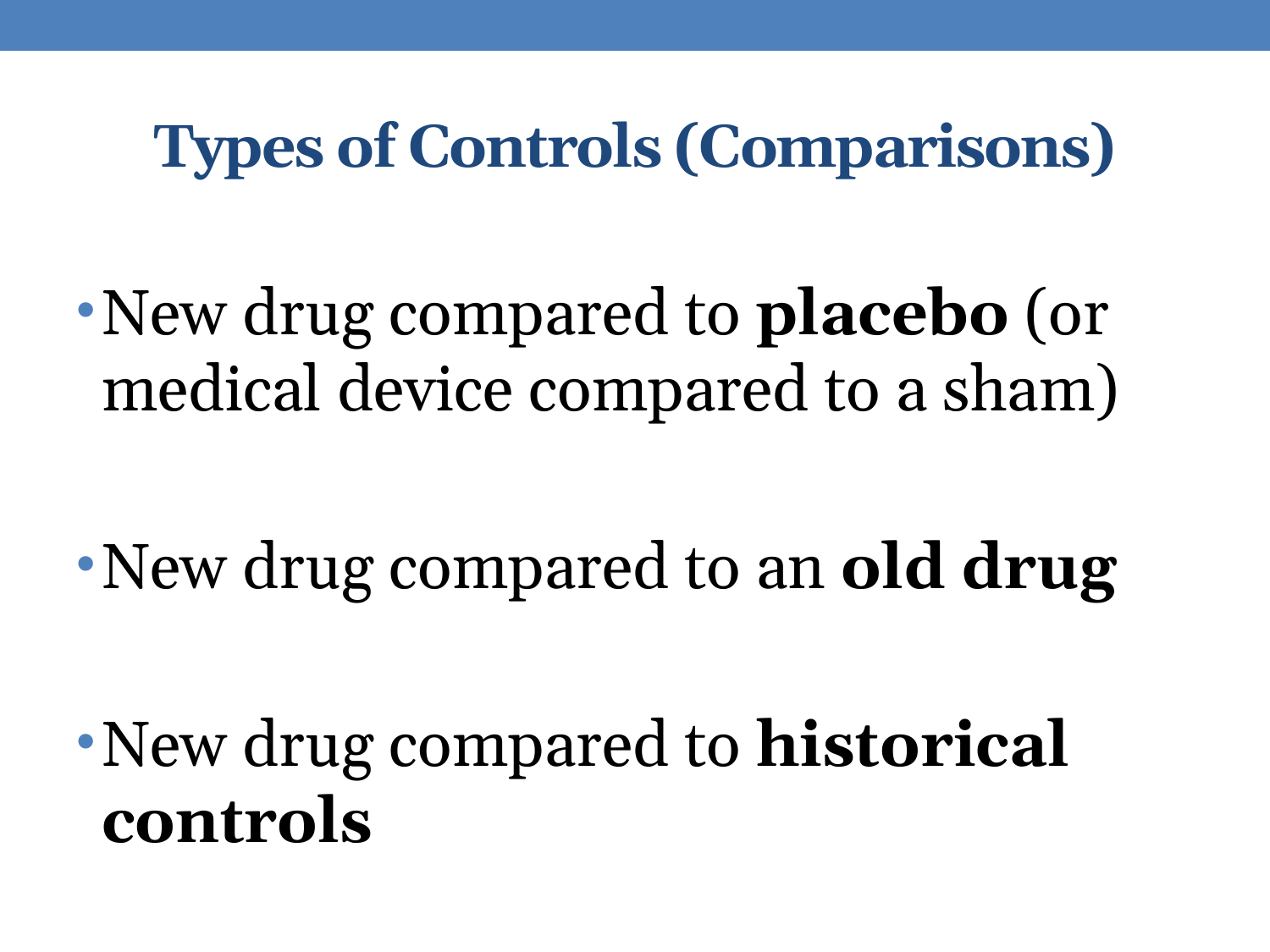

# Types of Controls (Comparisons)
New drug compared to placebo (or medical device compared to a sham)

New drug compared to an old drug

New drug compared to historical controls